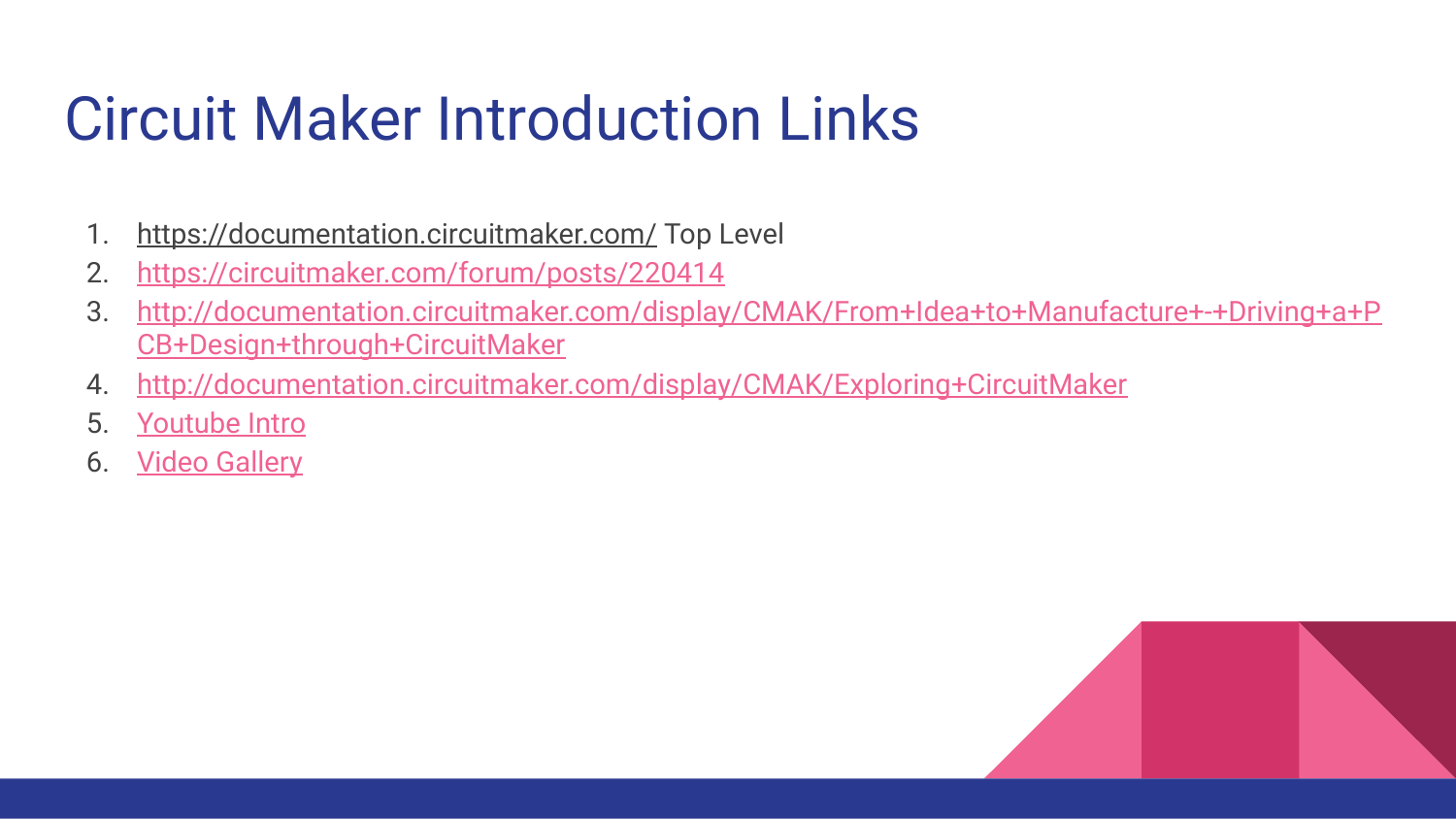

# Circuit Maker Introduction Links
https://documentation.circuitmaker.com/ Top Level
https://circuitmaker.com/forum/posts/220414
http://documentation.circuitmaker.com/display/CMAK/From+Idea+to+Manufacture+-+Driving+a+PCB+Design+through+CircuitMaker
http://documentation.circuitmaker.com/display/CMAK/Exploring+CircuitMaker
Youtube Intro
Video Gallery